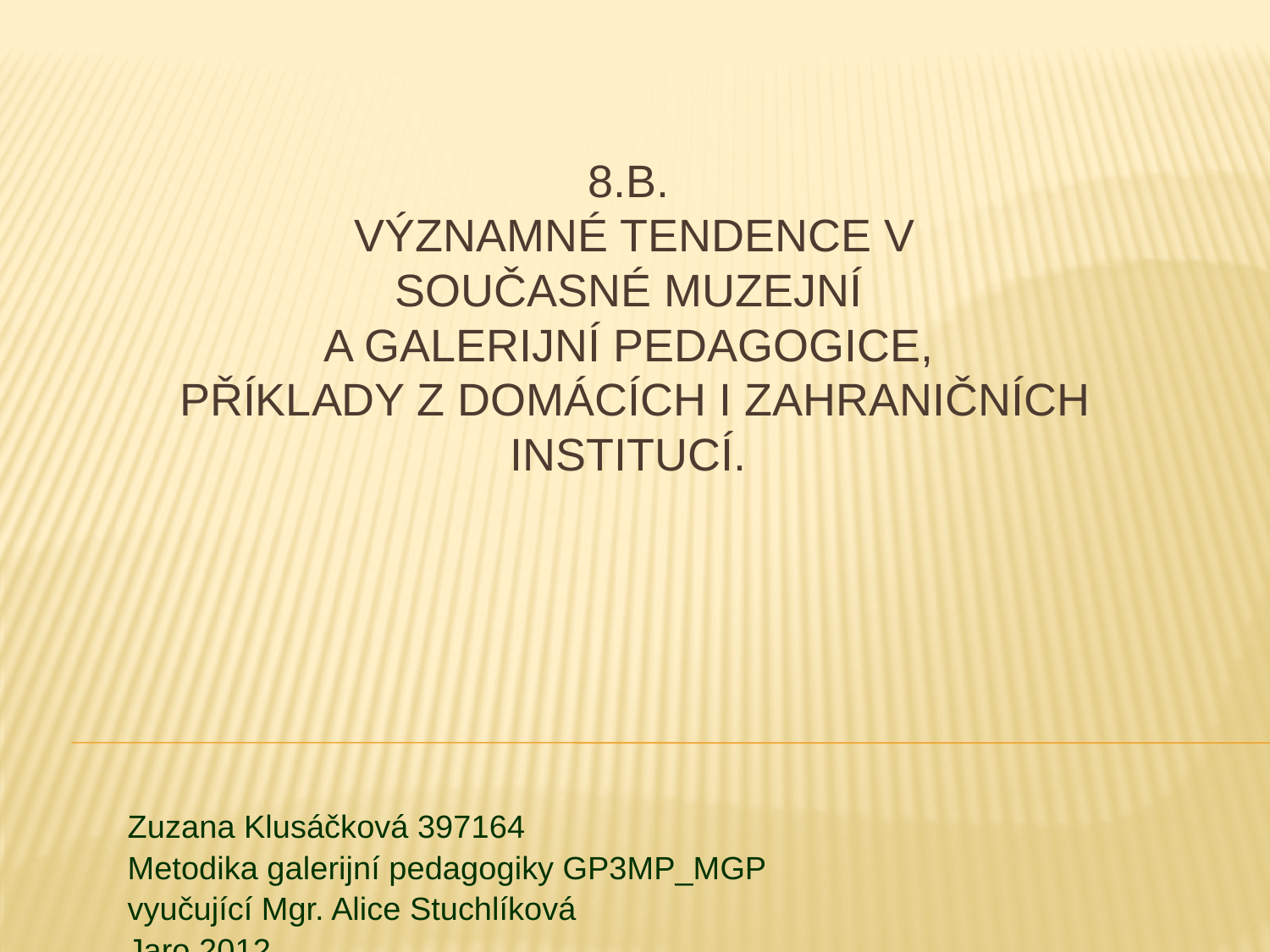

# 8.B. Významné tendence v současné muzejní a galerijní pedagogice, příklady z domácích i zahraničních institucí.

Zuzana Klusáčková 397164
Metodika galerijní pedagogiky GP3MP_MGP
vyučující Mgr. Alice Stuchlíková
Jaro 2012